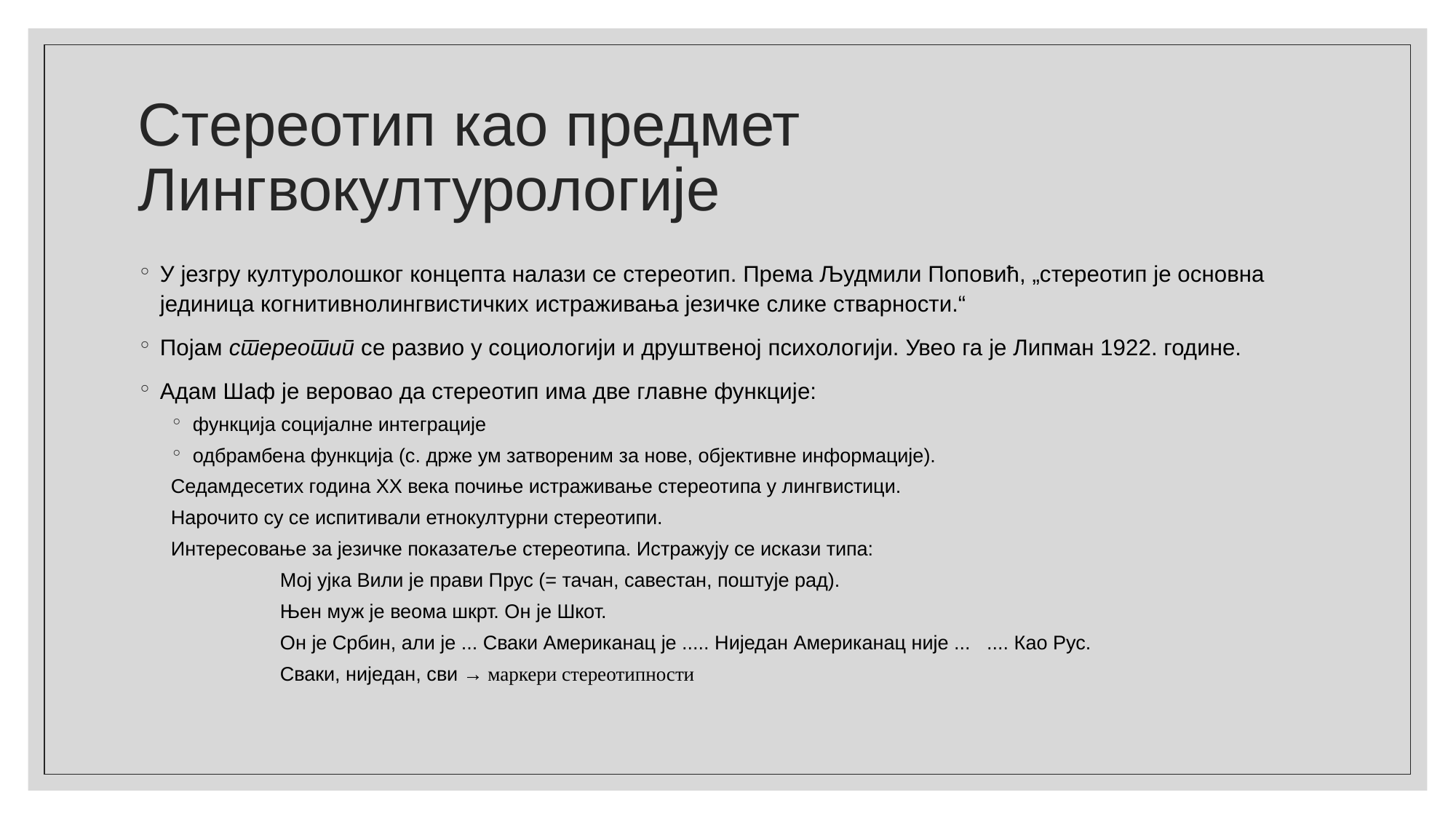

# Стереотип као предмет Лингвокултурологије
У језгру културолошког концепта налази се стереотип. Према Људмили Поповић, „стереотип је основна јединица когнитивнолингвистичких истраживања језичке слике стварности.“
Појам стереотип се развио у социологији и друштвеној психологији. Увео га је Липман 1922. године.
Адам Шаф је веровао да стереотип има две главне функције:
функција социјалне интеграције
одбрамбена функција (с. држе ум затвореним за нове, објективне информације).
Седамдесетих година ХХ века почиње истраживање стереотипа у лингвистици.
Нарочито су се испитивали етнокултурни стереотипи.
Интересовање за језичке показатеље стереотипа. Истражују се искази типа:
	Мој ујка Вили је прави Прус (= тачан, савестан, поштује рад).
	Њен муж је веома шкрт. Он је Шкот.
	Он је Србин, али је ... Сваки Американац је ..... Ниједан Американац није ...   .... Као Рус.
	Сваки, ниједан, сви → маркери стереотипности